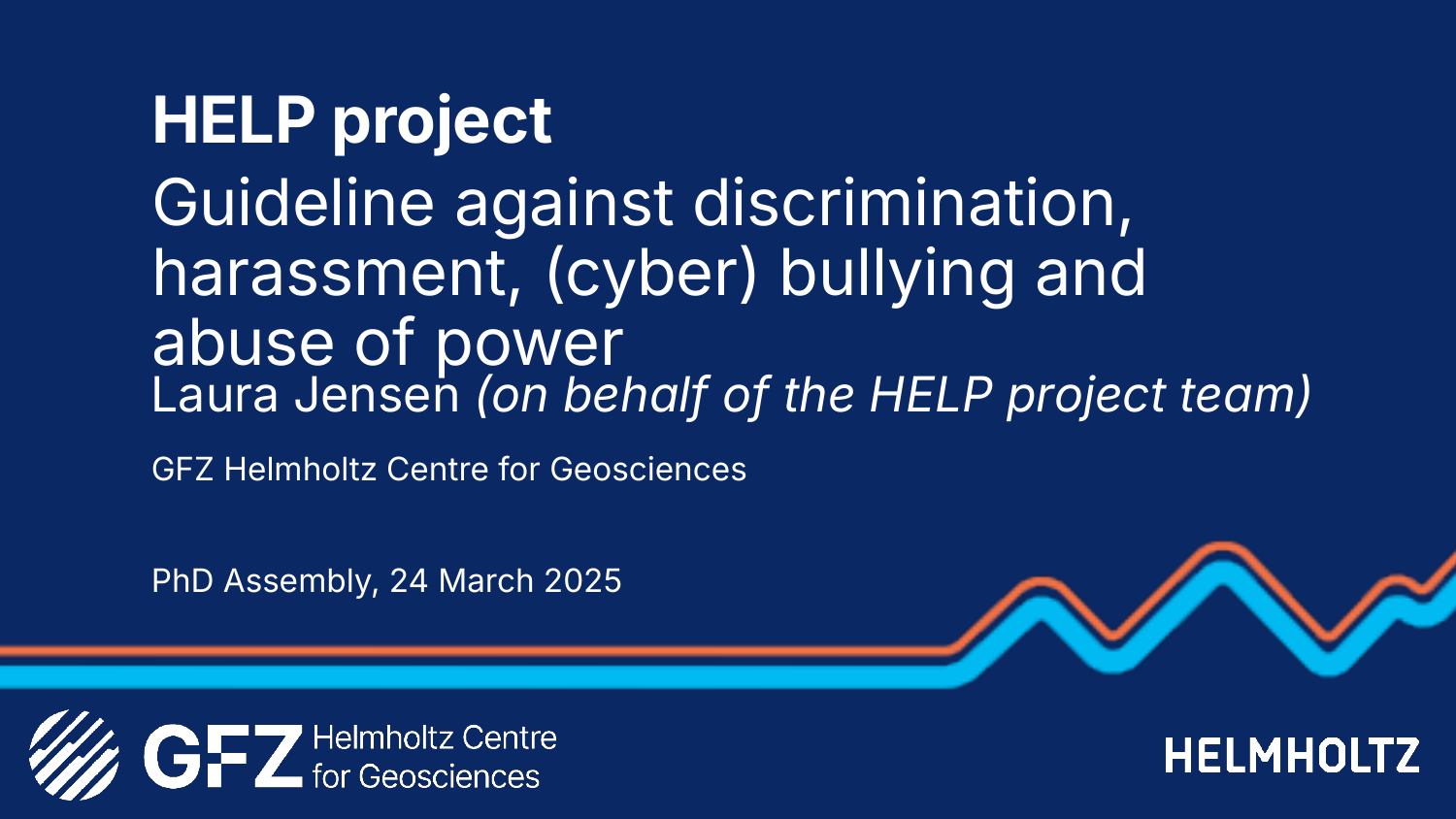

HELP project
Guideline against discrimination, harassment, (cyber) bullying and abuse of power
Laura Jensen (on behalf of the HELP project team)
GFZ Helmholtz Centre for Geosciences
PhD Assembly, 24 March 2025